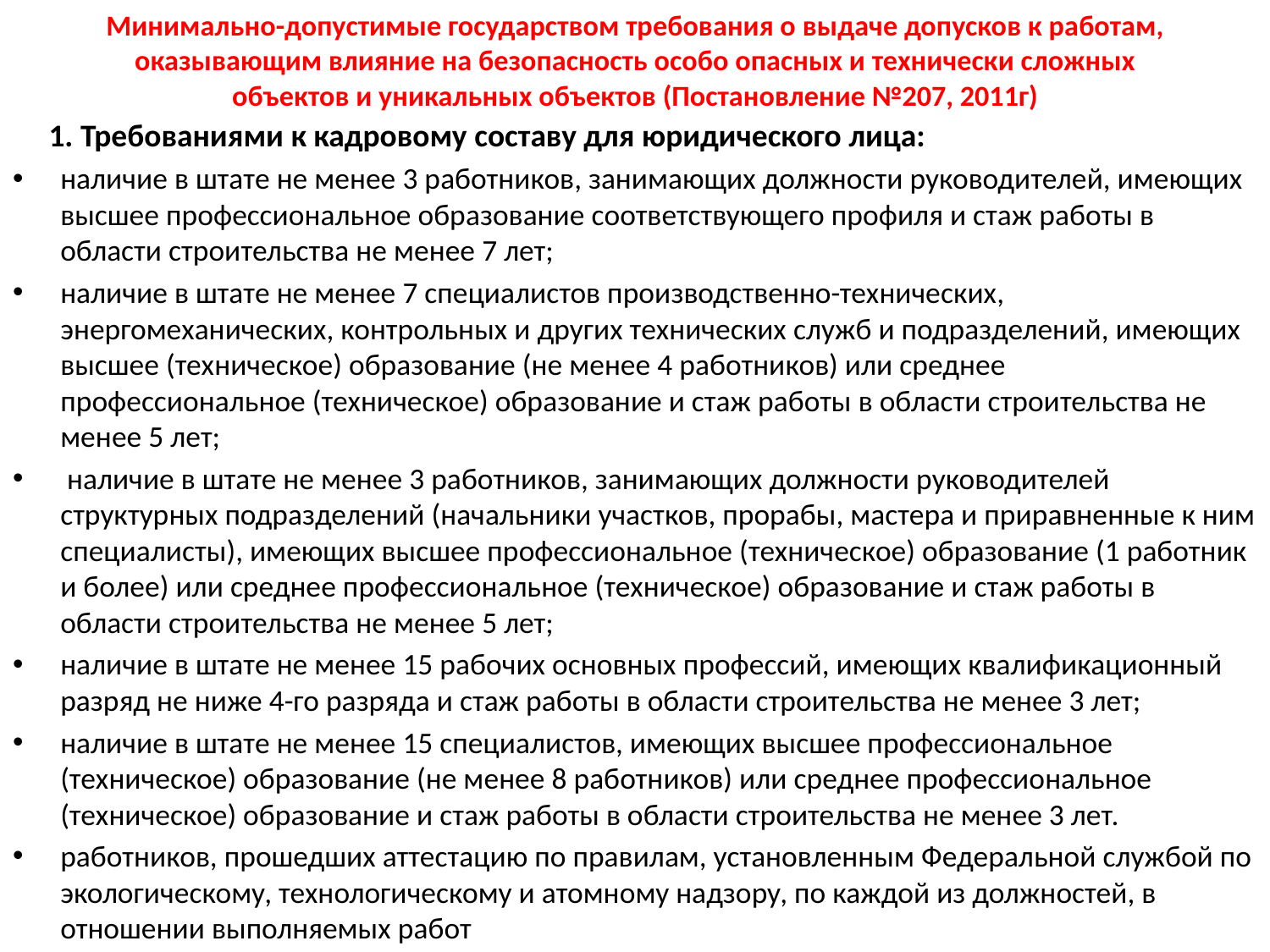

# Минимально-допустимые государством требования о выдаче допусков к работам, оказывающим влияние на безопасность особо опасных и технически сложных объектов и уникальных объектов (Постановление №207, 2011г)
     1. Требованиями к кадровому составу для юридического лица:
наличие в штате не менее 3 работников, занимающих должности руководителей, имеющих высшее профессиональное образование соответствующего профиля и стаж работы в области строительства не менее 7 лет;
наличие в штате не менее 7 специалистов производственно-технических, энергомеханических, контрольных и других технических служб и подразделений, имеющих высшее (техническое) образование (не менее 4 работников) или среднее профессиональное (техническое) образование и стаж работы в области строительства не менее 5 лет;
 наличие в штате не менее 3 работников, занимающих должности руководителей структурных подразделений (начальники участков, прорабы, мастера и приравненные к ним специалисты), имеющих высшее профессиональное (техническое) образование (1 работник и более) или среднее профессиональное (техническое) образование и стаж работы в области строительства не менее 5 лет;
наличие в штате не менее 15 рабочих основных профессий, имеющих квалификационный разряд не ниже 4-го разряда и стаж работы в области строительства не менее 3 лет;
наличие в штате не менее 15 специалистов, имеющих высшее профессиональное (техническое) образование (не менее 8 работников) или среднее профессиональное (техническое) образование и стаж работы в области строительства не менее 3 лет.
работников, прошедших аттестацию по правилам, установленным Федеральной службой по экологическому, технологическому и атомному надзору, по каждой из должностей, в отношении выполняемых работ